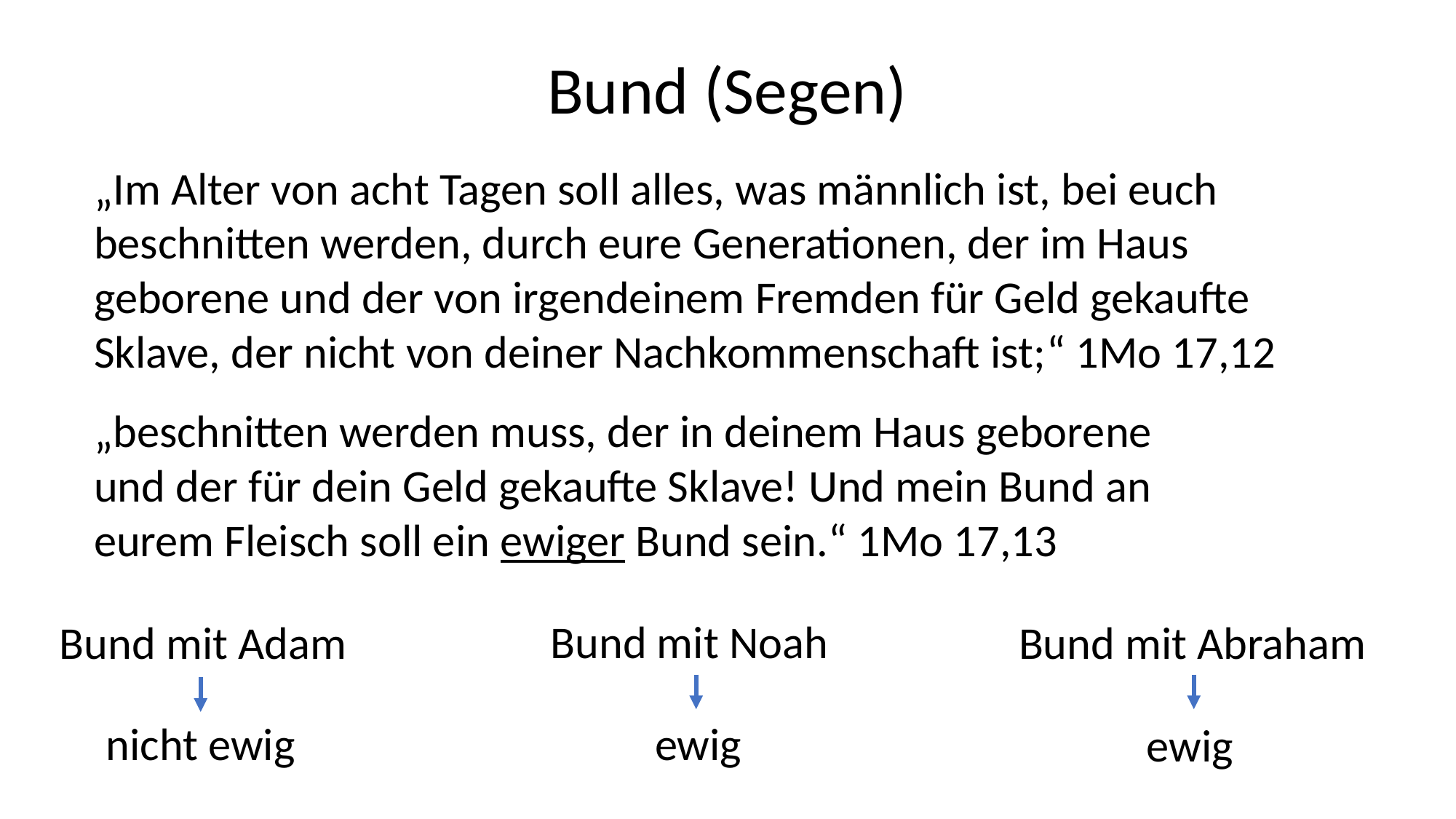

Bund (Segen)
„Im Alter von acht Tagen soll alles, was männlich ist, bei euch beschnitten werden, durch eure Generationen, der im Haus geborene und der von irgendeinem Fremden für Geld gekaufte Sklave, der nicht von deiner Nachkommenschaft ist;“ 1Mo 17,12
„beschnitten werden muss, der in deinem Haus geborene und der für dein Geld gekaufte Sklave! Und mein Bund an eurem Fleisch soll ein ewiger Bund sein.“ 1Mo 17,13
Bund mit Noah
Bund mit Adam
Bund mit Abraham
nicht ewig
ewig
ewig